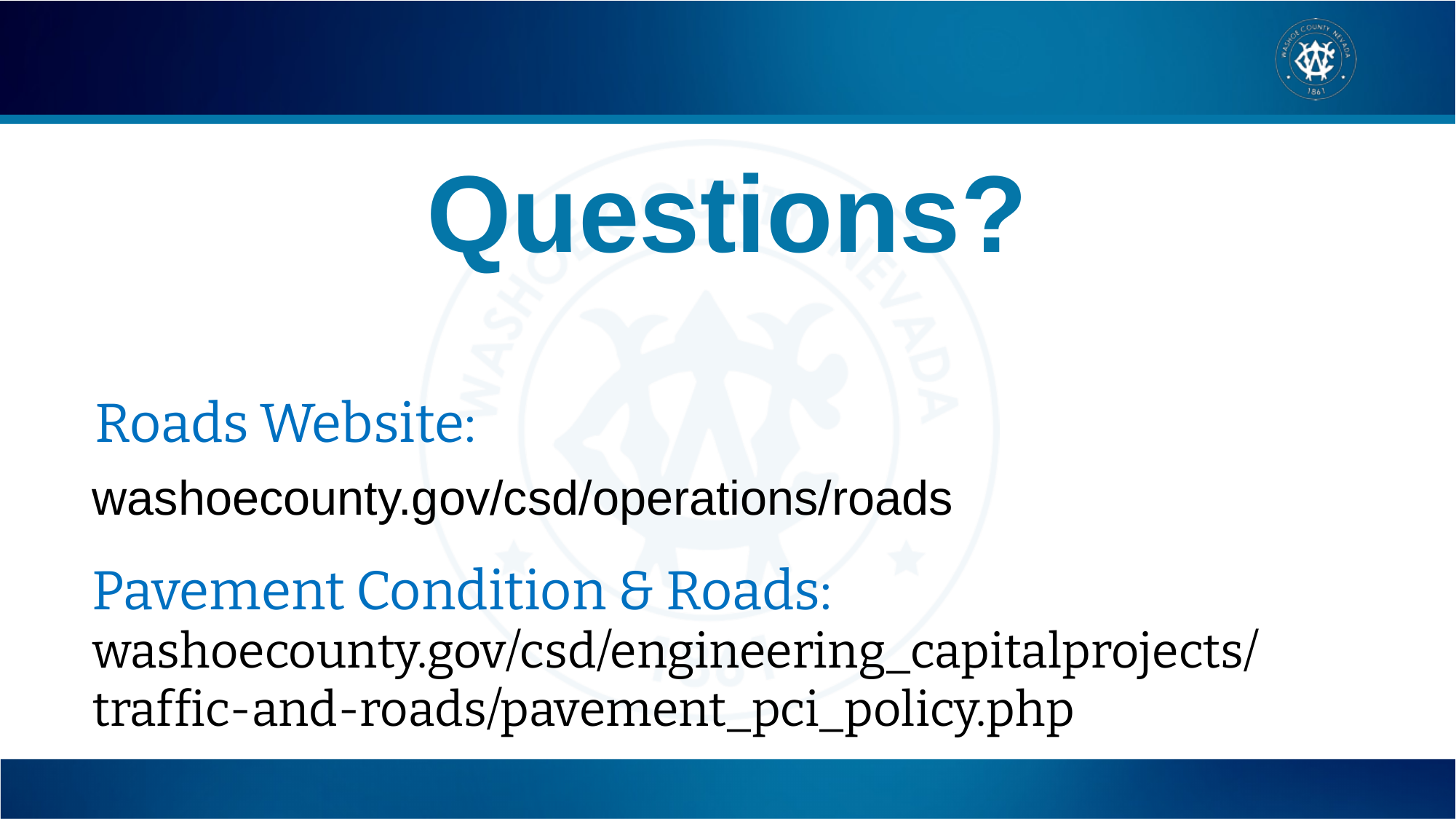

# Questions?
Roads Website:
washoecounty.gov/csd/operations/roads

Pavement Condition & Roads:
washoecounty.gov/csd/engineering_capitalprojects/
traffic-and-roads/pavement_pci_policy.php